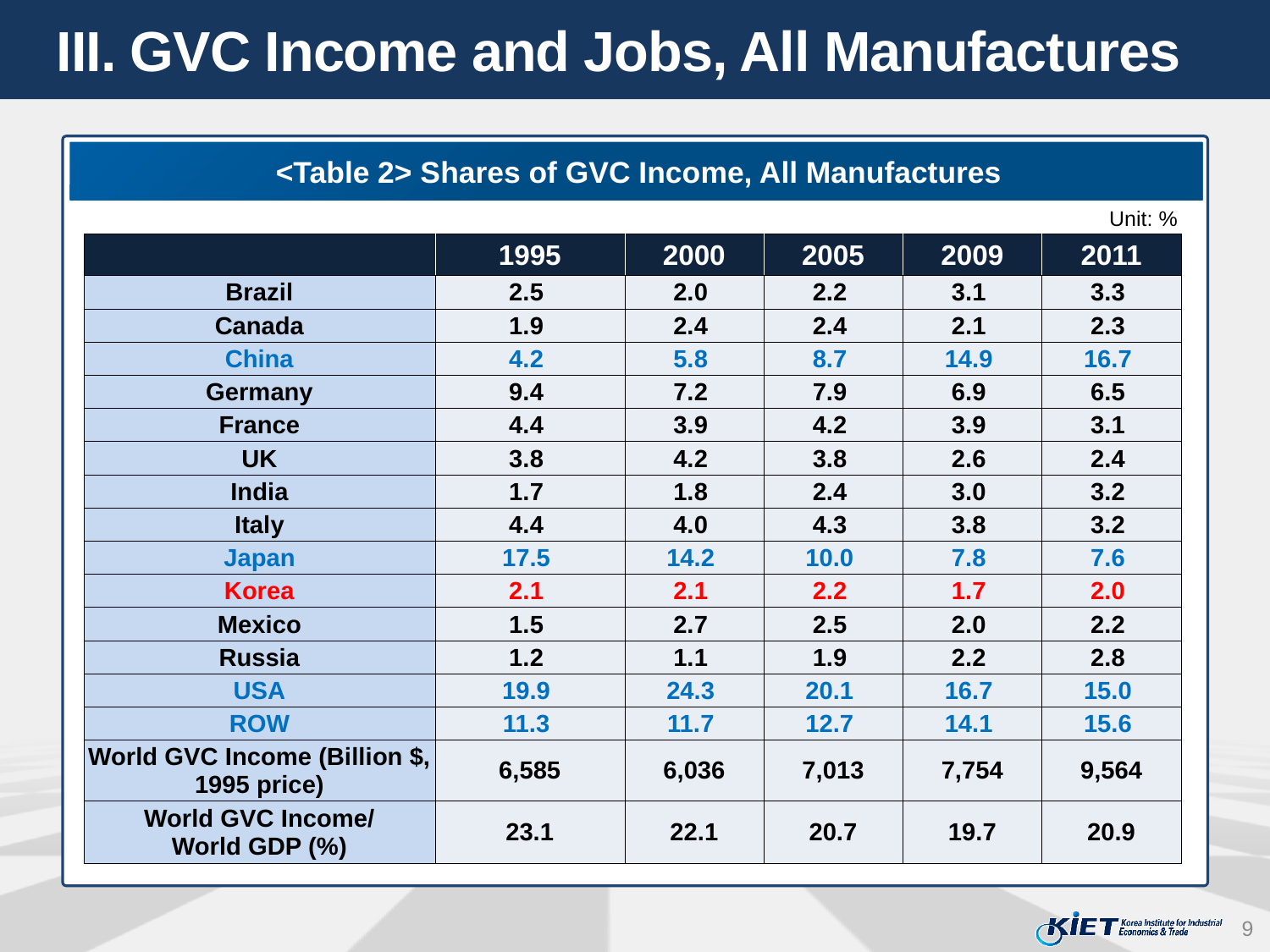

III. GVC Income and Jobs, All Manufactures

<Table 2> Shares of GVC Income, All Manufactures
Unit: %
|  | 1995 | 2000 | 2005 | 2009 | 2011 |
| --- | --- | --- | --- | --- | --- |
| Brazil | 2.5 | 2.0 | 2.2 | 3.1 | 3.3 |
| Canada | 1.9 | 2.4 | 2.4 | 2.1 | 2.3 |
| China | 4.2 | 5.8 | 8.7 | 14.9 | 16.7 |
| Germany | 9.4 | 7.2 | 7.9 | 6.9 | 6.5 |
| France | 4.4 | 3.9 | 4.2 | 3.9 | 3.1 |
| UK | 3.8 | 4.2 | 3.8 | 2.6 | 2.4 |
| India | 1.7 | 1.8 | 2.4 | 3.0 | 3.2 |
| Italy | 4.4 | 4.0 | 4.3 | 3.8 | 3.2 |
| Japan | 17.5 | 14.2 | 10.0 | 7.8 | 7.6 |
| Korea | 2.1 | 2.1 | 2.2 | 1.7 | 2.0 |
| Mexico | 1.5 | 2.7 | 2.5 | 2.0 | 2.2 |
| Russia | 1.2 | 1.1 | 1.9 | 2.2 | 2.8 |
| USA | 19.9 | 24.3 | 20.1 | 16.7 | 15.0 |
| ROW | 11.3 | 11.7 | 12.7 | 14.1 | 15.6 |
| World GVC Income (Billion $, 1995 price) | 6,585 | 6,036 | 7,013 | 7,754 | 9,564 |
| World GVC Income/ World GDP (%) | 23.1 | 22.1 | 20.7 | 19.7 | 20.9 |
9